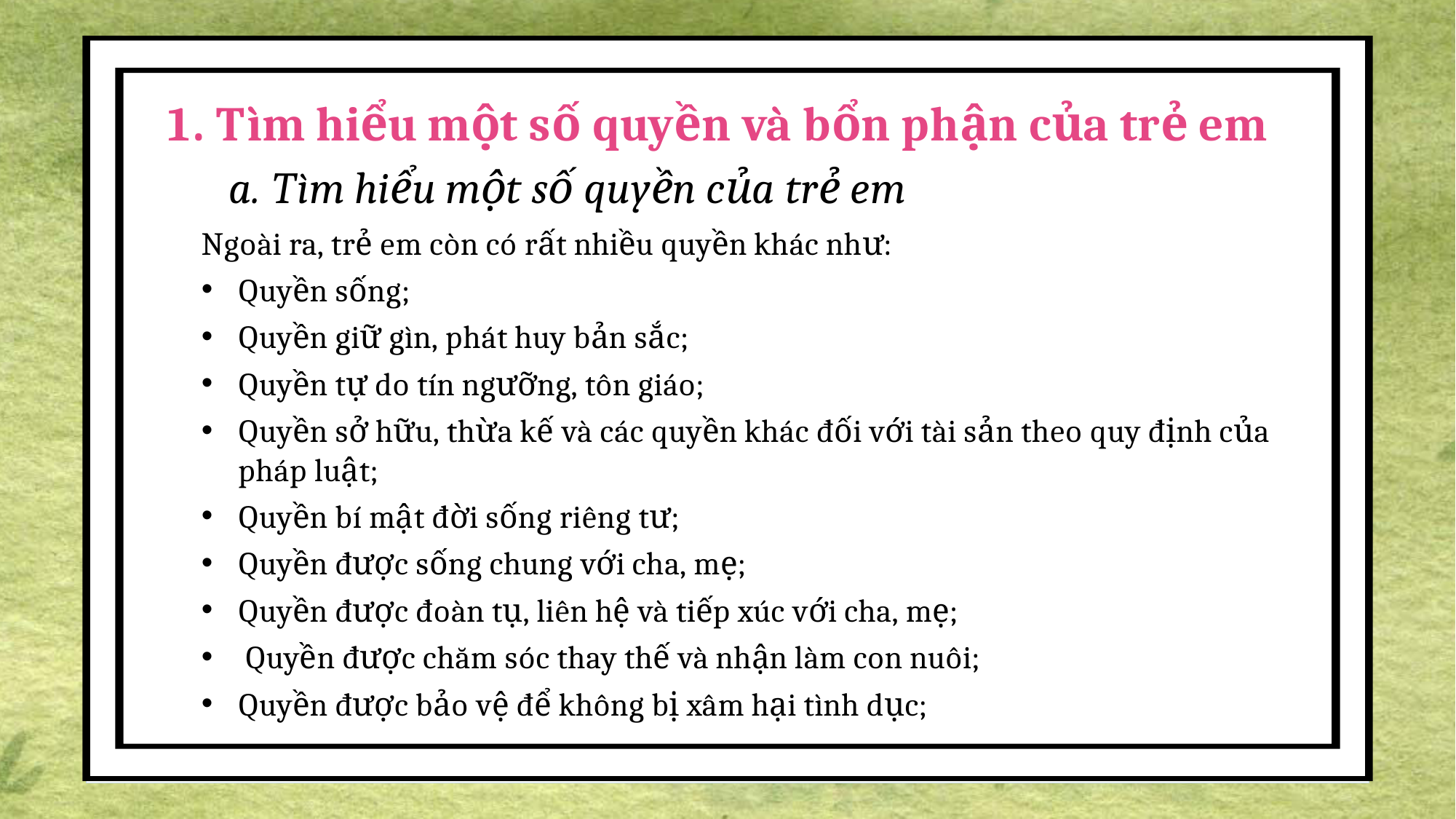

1. Tìm hiểu một số quyền và bổn phận của trẻ em
a. Tìm hiểu một số quyền của trẻ em
Ngoài ra, trẻ em còn có rất nhiều quyền khác như:
Quyền sống;
Quyền giữ gìn, phát huy bản sắc;
Quyền tự do tín ngưỡng, tôn giáo;
Quyền sở hữu, thừa kế và các quyền khác đối với tài sản theo quy định của pháp luật;
Quyền bí mật đời sống riêng tư;
Quyền được sống chung với cha, mẹ;
Quyền được đoàn tụ, liên hệ và tiếp xúc với cha, mẹ;
 Quyền được chăm sóc thay thế và nhận làm con nuôi;
Quyền được bảo vệ để không bị xâm hại tình dục;